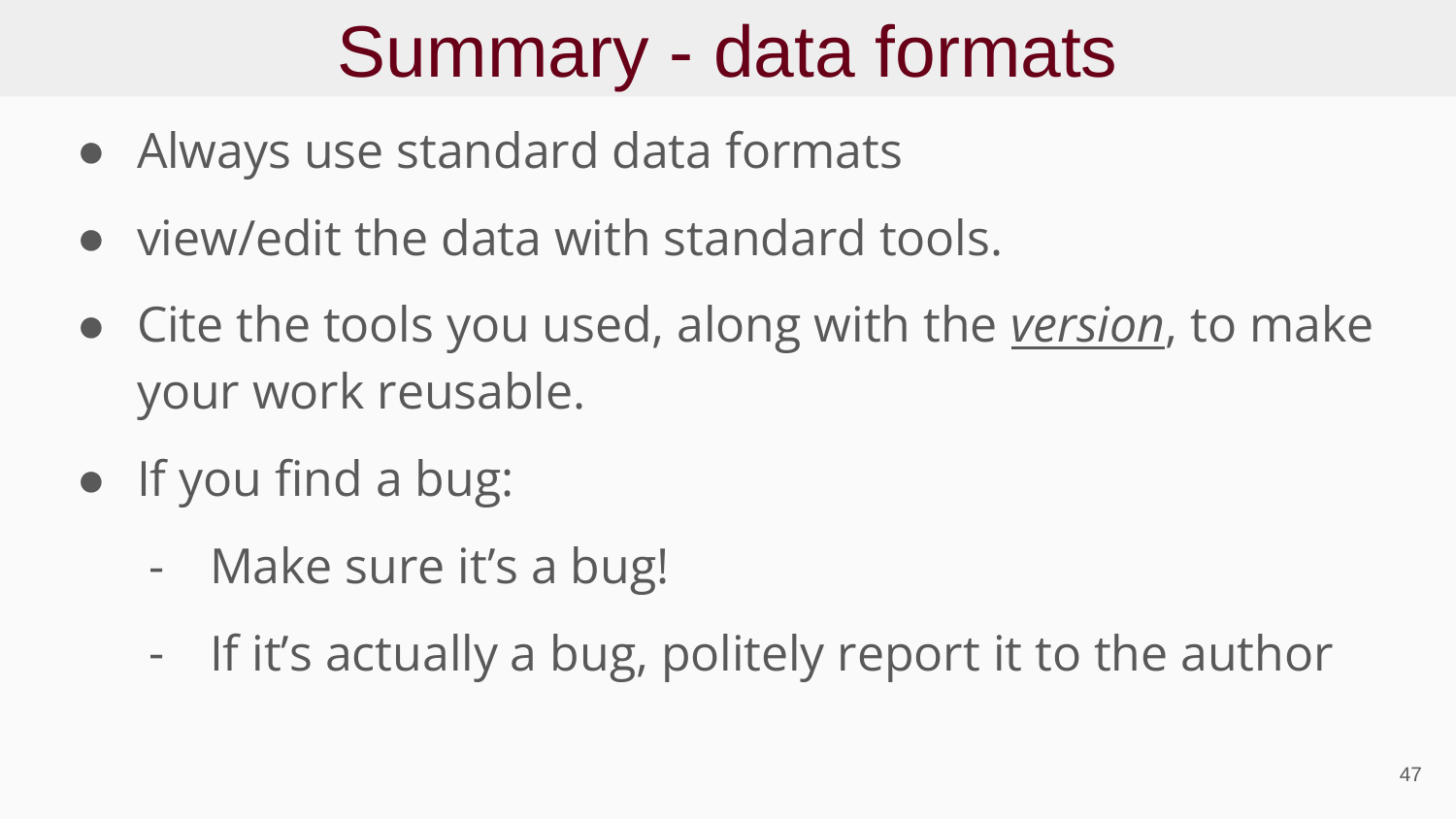

# Summary - data formats
Always use standard data formats
view/edit the data with standard tools.
Cite the tools you used, along with the version, to make your work reusable.
If you find a bug:
Make sure it’s a bug!
If it’s actually a bug, politely report it to the author
47